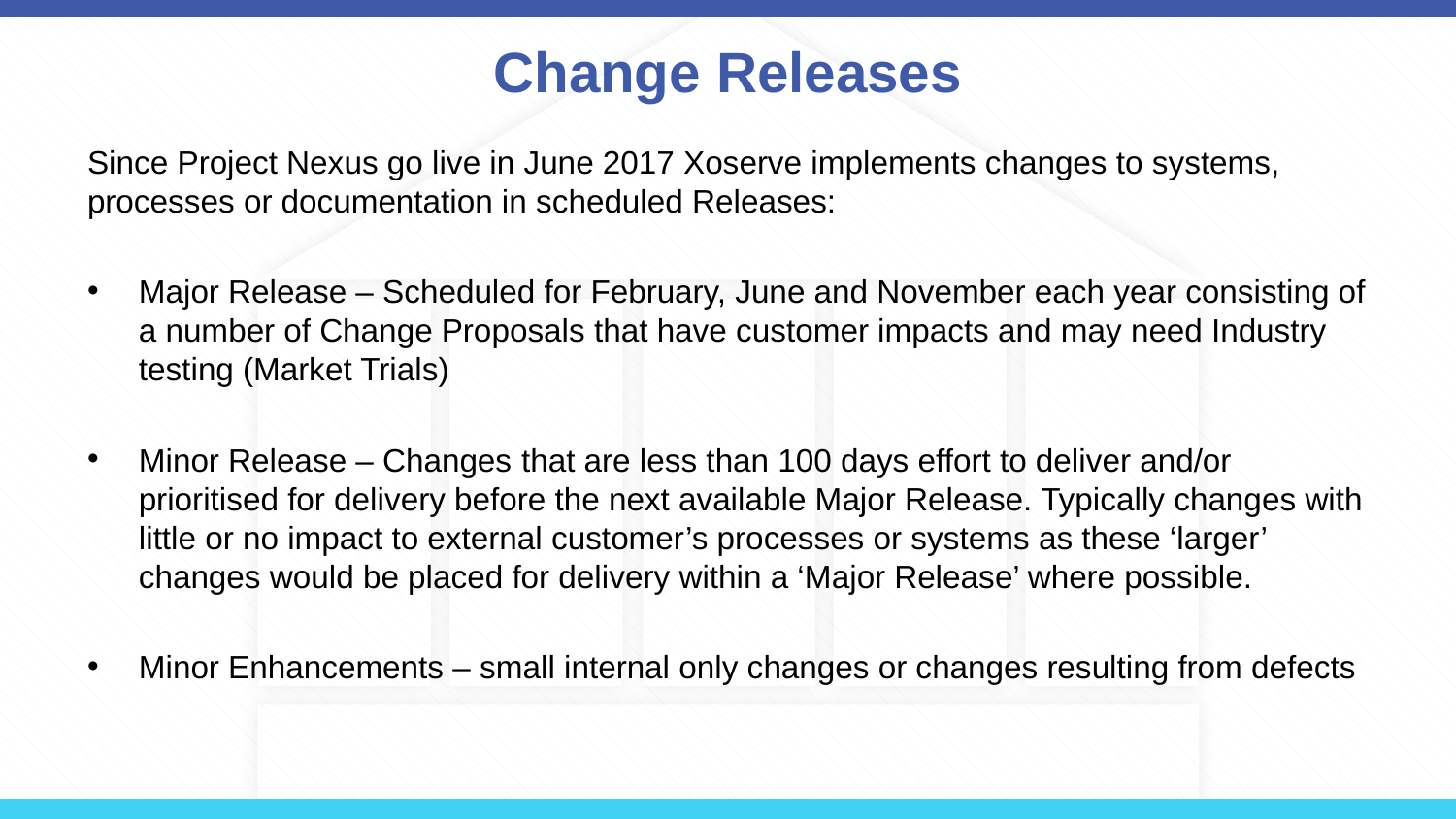

# Change Releases
Since Project Nexus go live in June 2017 Xoserve implements changes to systems, processes or documentation in scheduled Releases:

Major Release – Scheduled for February, June and November each year consisting of a number of Change Proposals that have customer impacts and may need Industry testing (Market Trials)

Minor Release – Changes that are less than 100 days effort to deliver and/or prioritised for delivery before the next available Major Release. Typically changes with little or no impact to external customer’s processes or systems as these ‘larger’ changes would be placed for delivery within a ‘Major Release’ where possible.

Minor Enhancements – small internal only changes or changes resulting from defects